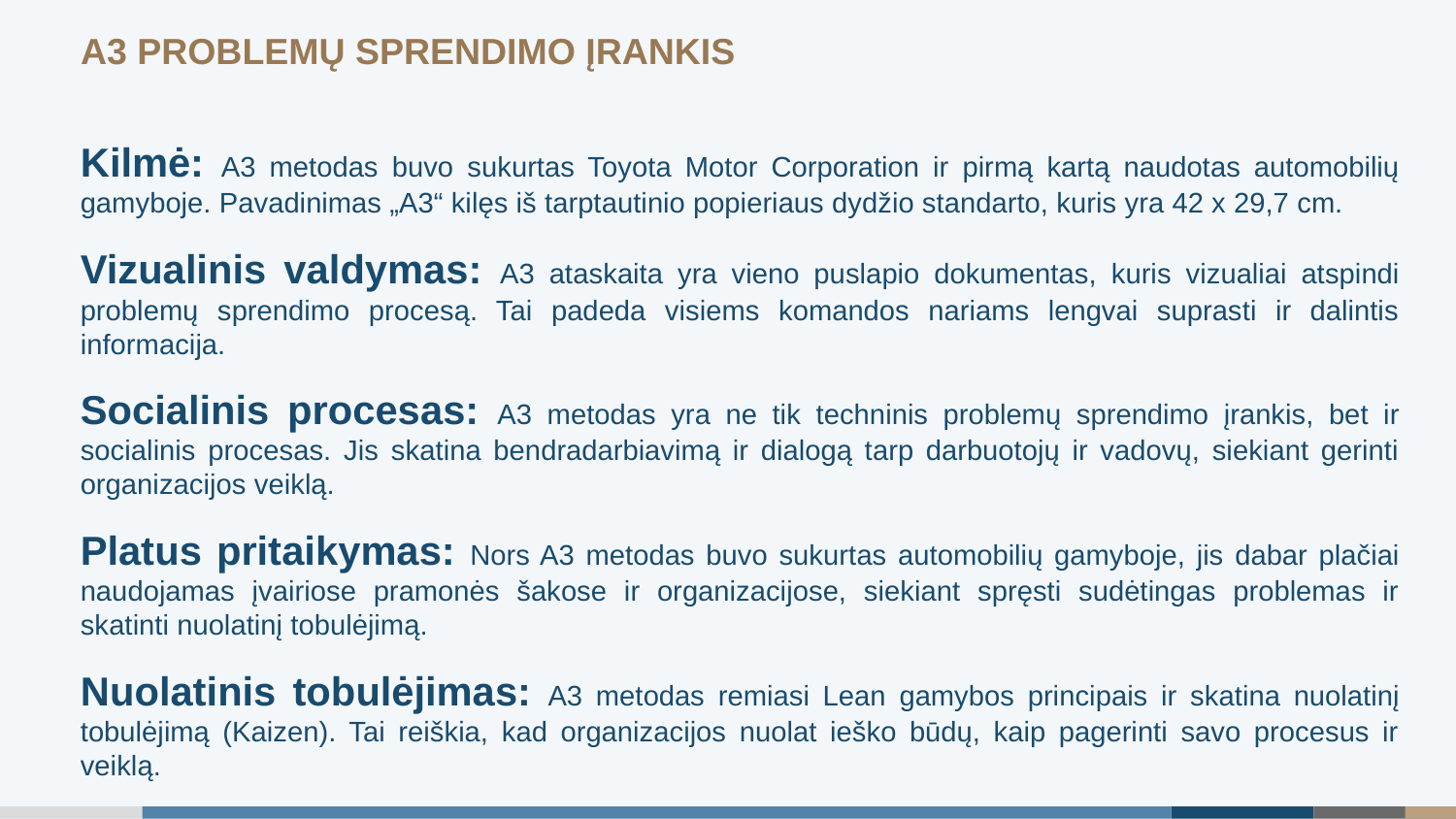

A3 PROBLEMŲ SPRENDIMO ĮRANKIS
Kilmė: A3 metodas buvo sukurtas Toyota Motor Corporation ir pirmą kartą naudotas automobilių gamyboje. Pavadinimas „A3“ kilęs iš tarptautinio popieriaus dydžio standarto, kuris yra 42 x 29,7 cm.
Vizualinis valdymas: A3 ataskaita yra vieno puslapio dokumentas, kuris vizualiai atspindi problemų sprendimo procesą. Tai padeda visiems komandos nariams lengvai suprasti ir dalintis informacija.
Socialinis procesas: A3 metodas yra ne tik techninis problemų sprendimo įrankis, bet ir socialinis procesas. Jis skatina bendradarbiavimą ir dialogą tarp darbuotojų ir vadovų, siekiant gerinti organizacijos veiklą.
Platus pritaikymas: Nors A3 metodas buvo sukurtas automobilių gamyboje, jis dabar plačiai naudojamas įvairiose pramonės šakose ir organizacijose, siekiant spręsti sudėtingas problemas ir skatinti nuolatinį tobulėjimą.
Nuolatinis tobulėjimas: A3 metodas remiasi Lean gamybos principais ir skatina nuolatinį tobulėjimą (Kaizen). Tai reiškia, kad organizacijos nuolat ieško būdų, kaip pagerinti savo procesus ir veiklą.